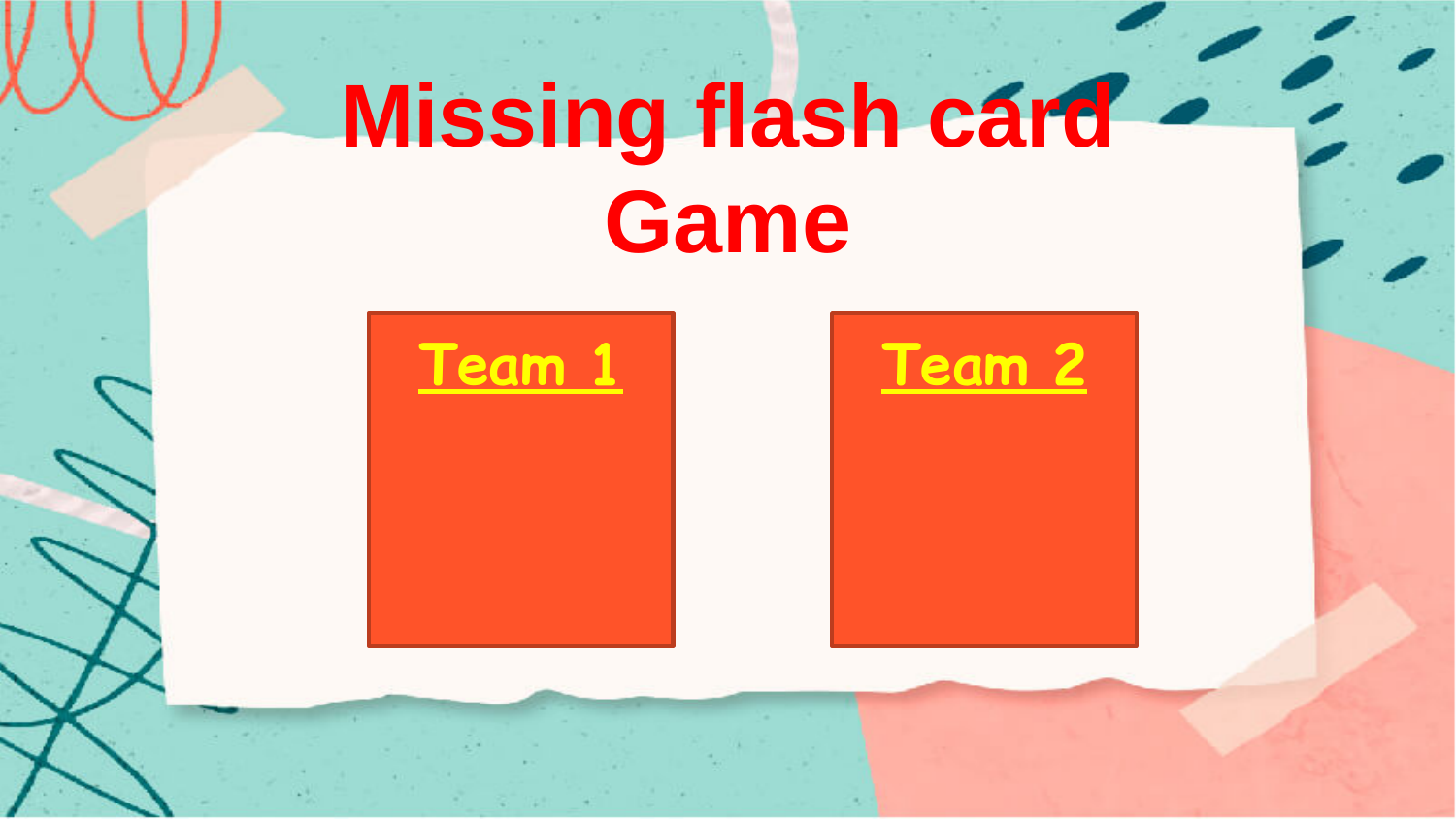

Missing flash card
Game
Team 1
Team 2